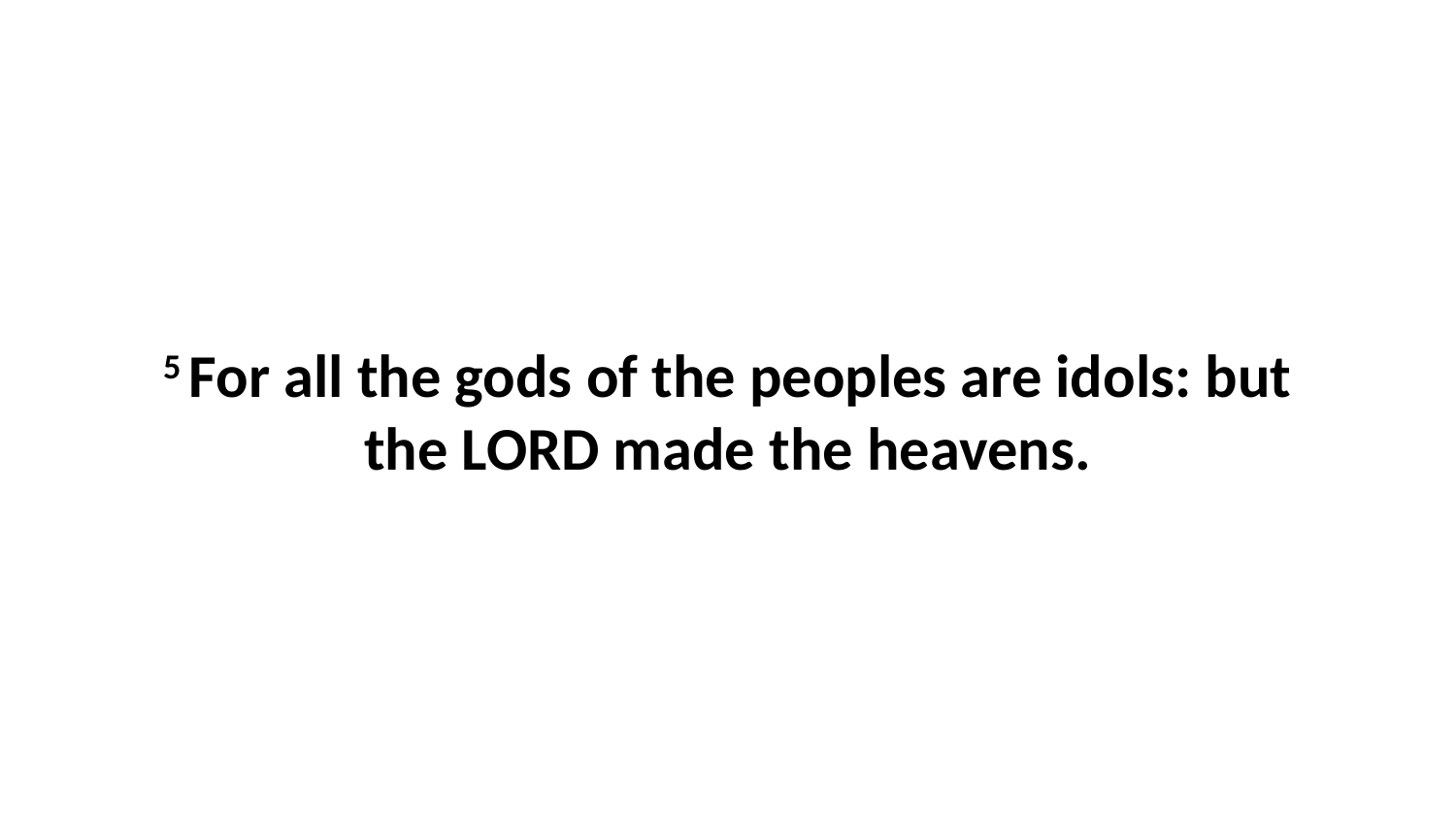

5 For all the gods of the peoples are idols: but the LORD made the heavens.